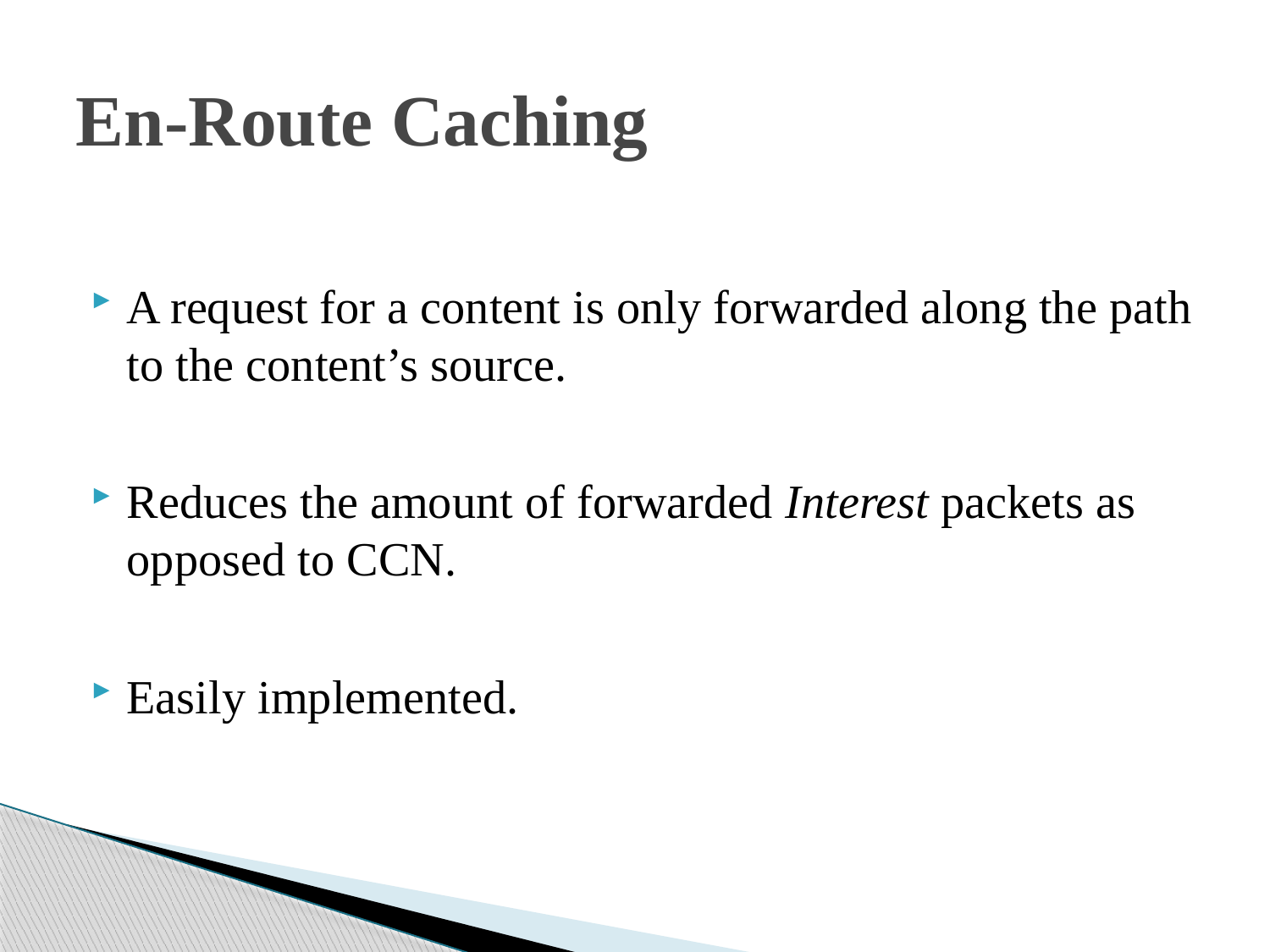

# En-Route Caching

A request for a content is only forwarded along the path to the content’s source.

Reduces the amount of forwarded Interest packets as opposed to CCN.

Easily implemented.